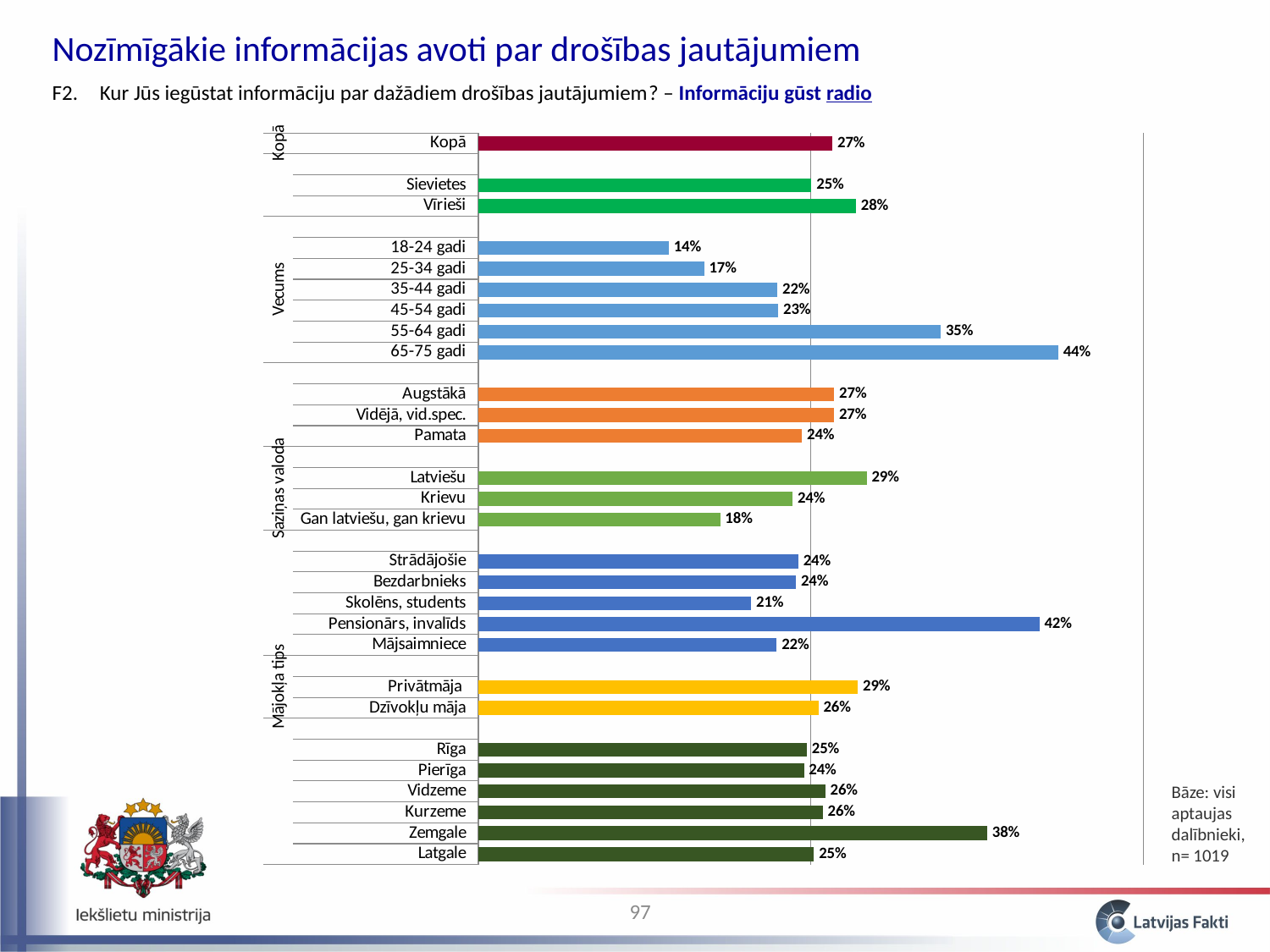

Nozīmīgākie informācijas avoti par drošības jautājumiem
F2. 	Kur Jūs iegūstat informāciju par dažādiem drošības jautājumiem? – Informāciju gūst radio

### Chart

| Category | Radio |
|---|---|
| Latgale | 0.2522507282812155 |
| Zemgale | 0.38240404579483434 |
| Kurzeme | 0.25884986429133405 |
| Vidzeme | 0.2606654007372487 |
| Pierīga | 0.24475718391130724 |
| Rīga | 0.24689717148668597 |
|  | None |
| Dzīvokļu māja | 0.25552642763346173 |
| Privātmāja  | 0.2852199712992881 |
|  | None |
| Mājsaimniece | 0.22423320823426038 |
| Pensionārs, invalīds | 0.4216154102203874 |
| Skolēns, students | 0.2050941319432737 |
| Bezdarbnieks | 0.2387071040426898 |
| Strādājošie | 0.24040161447806463 |
|  | None |
| Gan latviešu, gan krievu | 0.18168631715768752 |
| Krievu | 0.236168027104655 |
| Latviešu | 0.2919094421494611 |
|  | None |
| Pamata | 0.24317930419725983 |
| Vidējā, vid.spec. | 0.2672806976678971 |
| Augstākā | 0.26750865911985994 |
|  | None |
| 65-75 gadi | 0.435832052804911 |
| 55-64 gadi | 0.34752332544220776 |
| 45-54 gadi | 0.22540003043175147 |
| 35-44 gadi | 0.22480664424359495 |
| 25-34 gadi | 0.16966484825460385 |
| 18-24 gadi | 0.14308663104616437 |
|  | None |
| Vīrieši | 0.2837704847294711 |
| Sievietes | 0.25039245868426063 |
|  | None |
| Kopā | 0.26612021741532954 |
Bāze: visi aptaujas dalībnieki, n= 1019
97